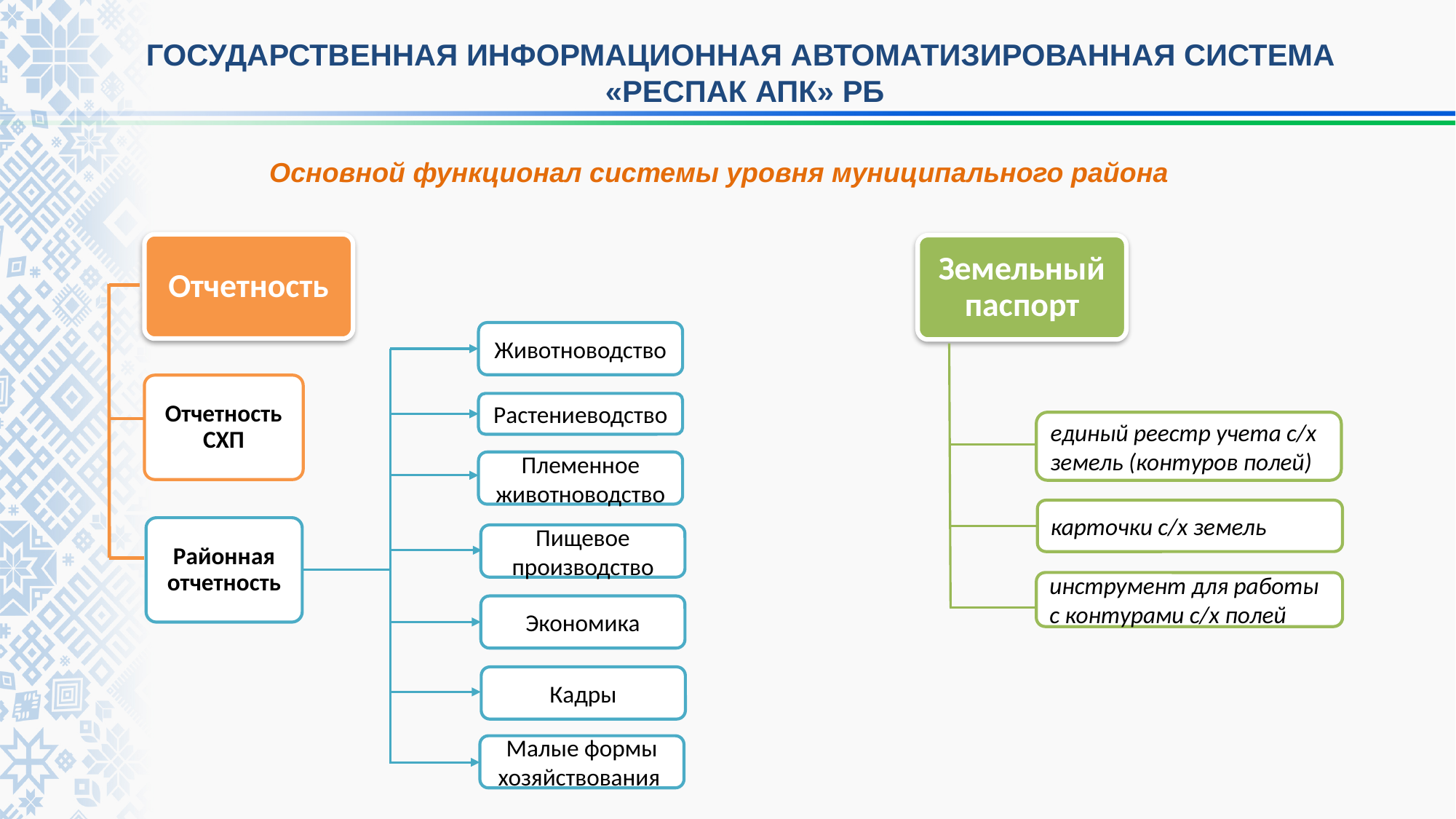

ГОСУДАРСТВЕННАЯ ИНФОРМАЦИОННАЯ АВТОМАТИЗИРОВАННАЯ СИСТЕМА
«РЕСПАК АПК» РБ
Основной функционал системы уровня муниципального района
Отчетность
Земельный паспорт
Животноводство
Отчетность СХП
Растениеводство
единый реестр учета с/х земель (контуров полей)
Племенное животноводство
карточки с/х земель
Районная отчетность
Пищевое производство
инструмент для работы с контурами с/х полей
Экономика
Кадры
Малые формы хозяйствования